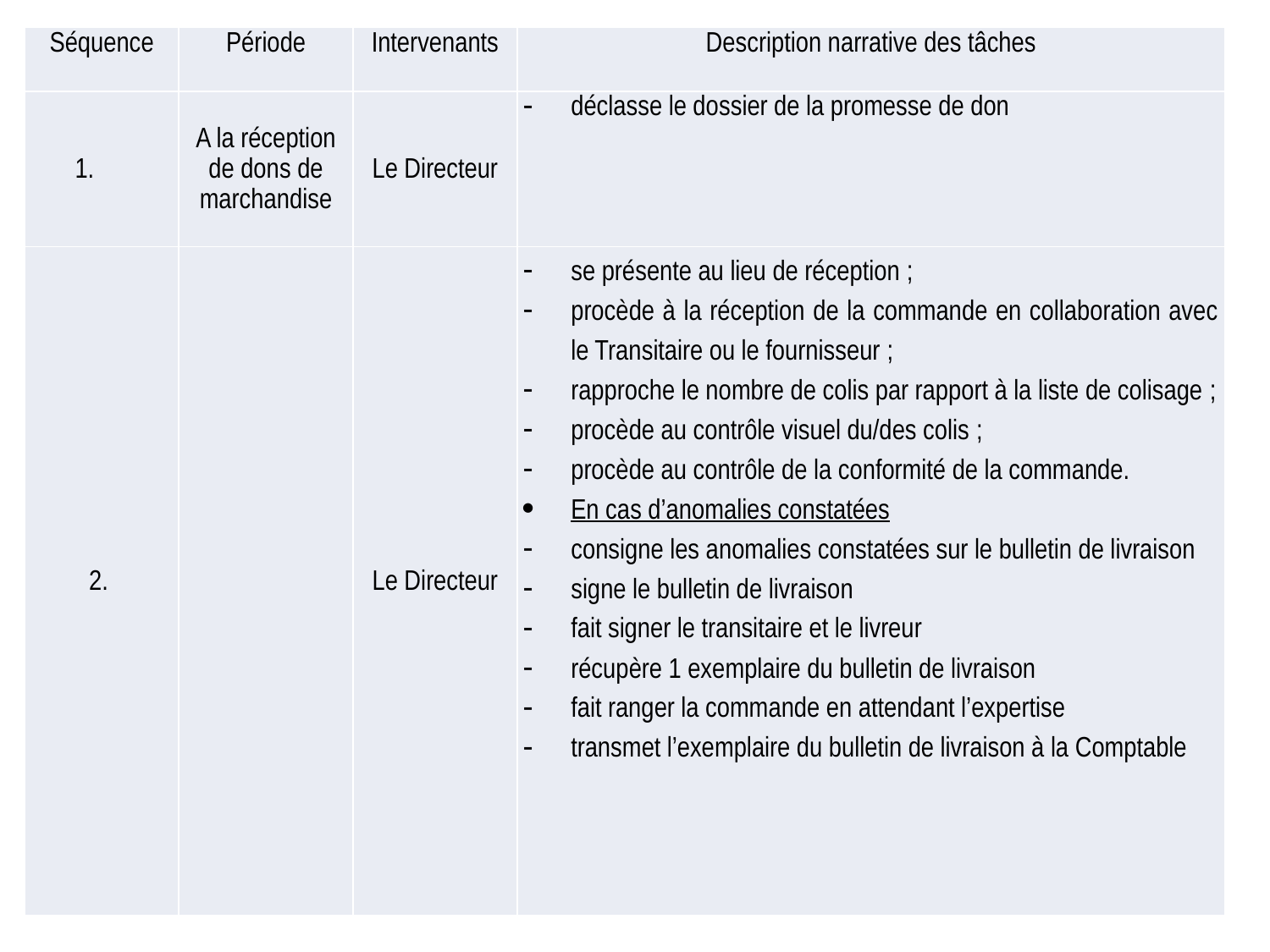

| Séquence | Période | Intervenants | Description narrative des tâches |
| --- | --- | --- | --- |
|  | A la réception de dons de marchandise | Le Directeur | déclasse le dossier de la promesse de don |
| 2. |  | Le Directeur | se présente au lieu de réception ; procède à la réception de la commande en collaboration avec le Transitaire ou le fournisseur ; rapproche le nombre de colis par rapport à la liste de colisage ; procède au contrôle visuel du/des colis ; procède au contrôle de la conformité de la commande. En cas d’anomalies constatées consigne les anomalies constatées sur le bulletin de livraison signe le bulletin de livraison fait signer le transitaire et le livreur récupère 1 exemplaire du bulletin de livraison fait ranger la commande en attendant l’expertise transmet l’exemplaire du bulletin de livraison à la Comptable |